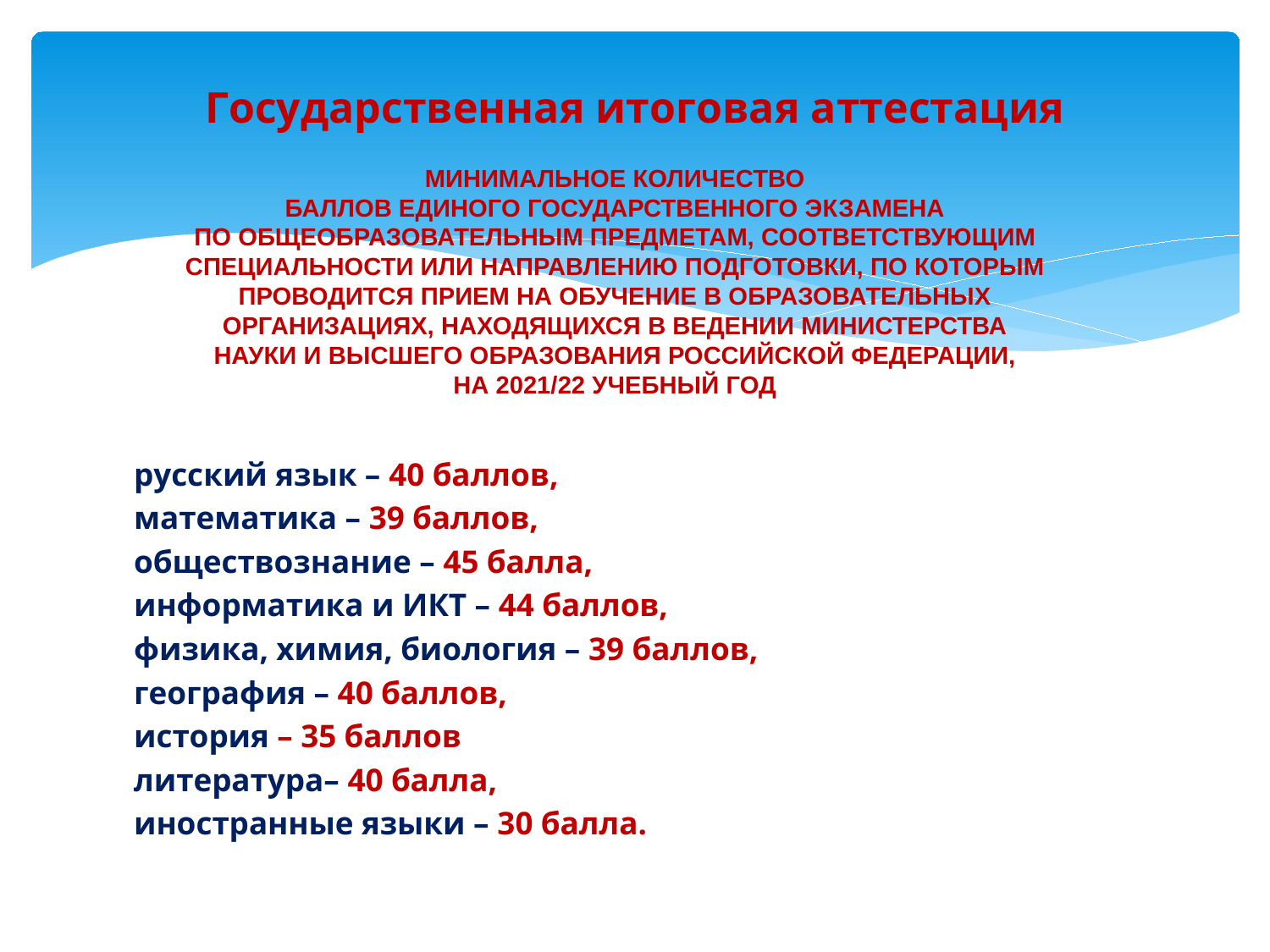

# Государственная итоговая аттестация
МИНИМАЛЬНОЕ КОЛИЧЕСТВО
БАЛЛОВ ЕДИНОГО ГОСУДАРСТВЕННОГО ЭКЗАМЕНА
ПО ОБЩЕОБРАЗОВАТЕЛЬНЫМ ПРЕДМЕТАМ, СООТВЕТСТВУЮЩИМ
СПЕЦИАЛЬНОСТИ ИЛИ НАПРАВЛЕНИЮ ПОДГОТОВКИ, ПО КОТОРЫМ
ПРОВОДИТСЯ ПРИЕМ НА ОБУЧЕНИЕ В ОБРАЗОВАТЕЛЬНЫХ
ОРГАНИЗАЦИЯХ, НАХОДЯЩИХСЯ В ВЕДЕНИИ МИНИСТЕРСТВА
НАУКИ И ВЫСШЕГО ОБРАЗОВАНИЯ РОССИЙСКОЙ ФЕДЕРАЦИИ,
НА 2021/22 УЧЕБНЫЙ ГОД

русский язык – 40 баллов,
математика – 39 баллов,
обществознание – 45 балла,
информатика и ИКТ – 44 баллов,
физика, химия, биология – 39 баллов,
география – 40 баллов,
история – 35 баллов
литература– 40 балла,
иностранные языки – 30 балла.